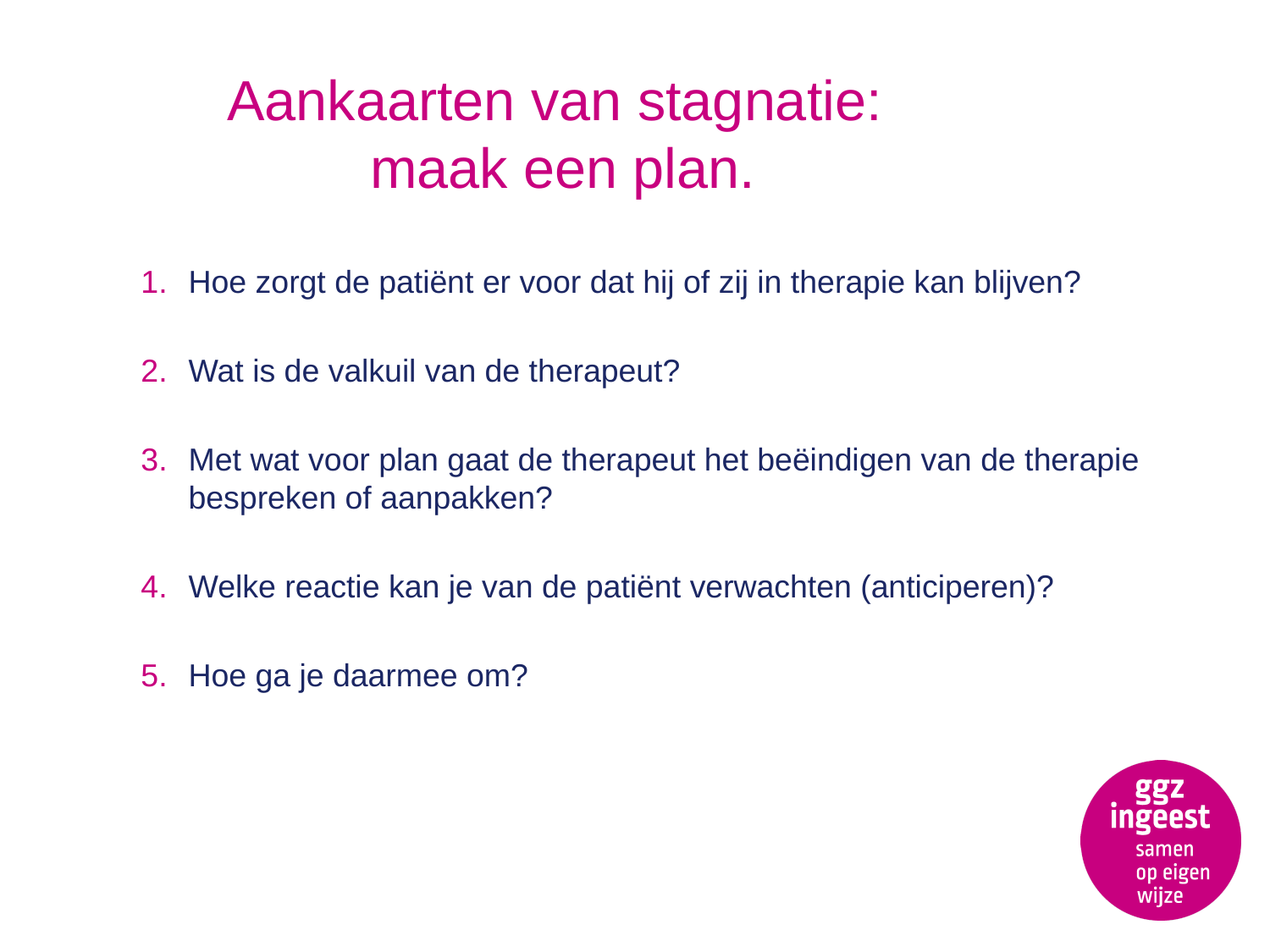

# Aankaarten van stagnatie: maak een plan.

Hoe zorgt de patiënt er voor dat hij of zij in therapie kan blijven?

Wat is de valkuil van de therapeut?

Met wat voor plan gaat de therapeut het beëindigen van de therapie bespreken of aanpakken?

Welke reactie kan je van de patiënt verwachten (anticiperen)?

Hoe ga je daarmee om?